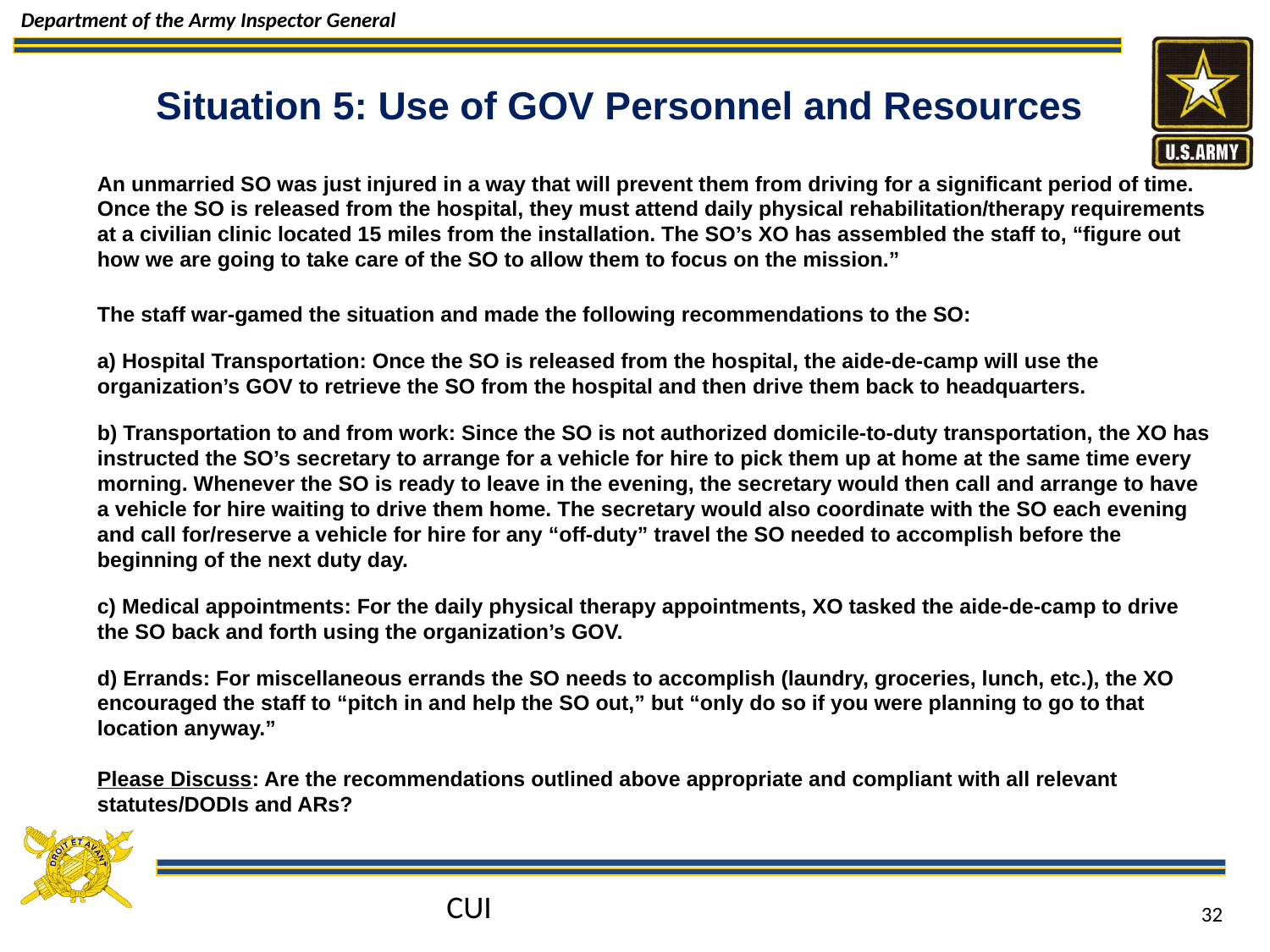

# Situation 5: Use of GOV Personnel and Resources
An unmarried SO was just injured in a way that will prevent them from driving for a significant period of time.  Once the SO is released from the hospital, they must attend daily physical rehabilitation/therapy requirements at a civilian clinic located 15 miles from the installation. The SO’s XO has assembled the staff to, “figure out how we are going to take care of the SO to allow them to focus on the mission.”

The staff war-gamed the situation and made the following recommendations to the SO:
 Hospital Transportation: Once the SO is released from the hospital, the aide-de-camp will use the organization’s GOV to retrieve the SO from the hospital and then drive them back to headquarters.
 Transportation to and from work: Since the SO is not authorized domicile-to-duty transportation, the XO has instructed the SO’s secretary to arrange for a vehicle for hire to pick them up at home at the same time every morning. Whenever the SO is ready to leave in the evening, the secretary would then call and arrange to have a vehicle for hire waiting to drive them home. The secretary would also coordinate with the SO each evening and call for/reserve a vehicle for hire for any “off-duty” travel the SO needed to accomplish before the beginning of the next duty day.
 Medical appointments: For the daily physical therapy appointments, XO tasked the aide-de-camp to drive the SO back and forth using the organization’s GOV.
 Errands: For miscellaneous errands the SO needs to accomplish (laundry, groceries, lunch, etc.), the XO encouraged the staff to “pitch in and help the SO out,” but “only do so if you were planning to go to that location anyway.”
Please Discuss: Are the recommendations outlined above appropriate and compliant with all relevant statutes/DODIs and ARs?

CUI